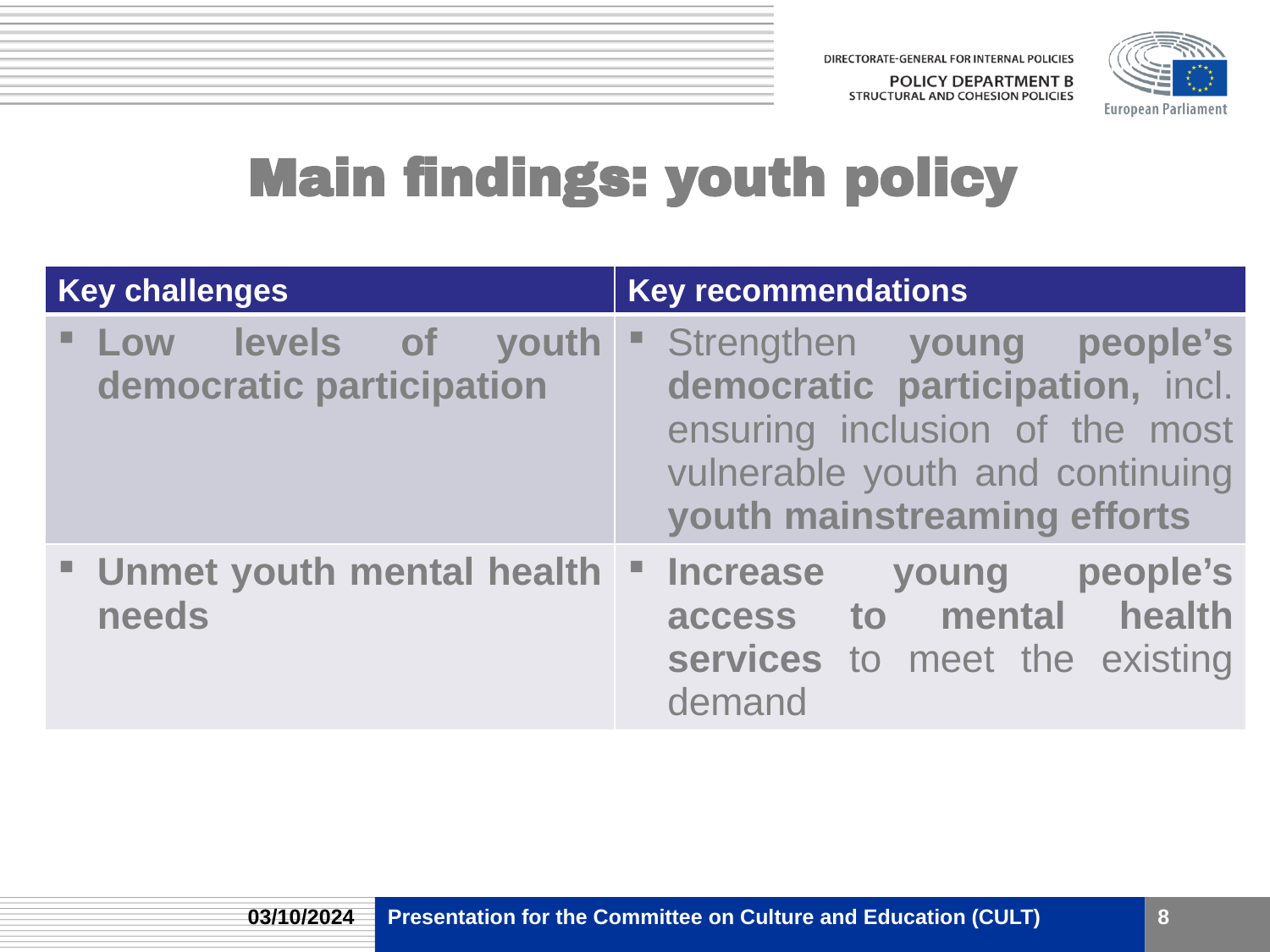

# Main findings: youth policy
| Key challenges | Key recommendations |
| --- | --- |
| Low levels of youth democratic participation | Strengthen young people’s democratic participation, incl. ensuring inclusion of the most vulnerable youth and continuing youth mainstreaming efforts |
| Unmet youth mental health needs | Increase young people’s access to mental health services to meet the existing demand |
03/10/2024
Presentation for the Committee on Culture and Education (CULT)

8